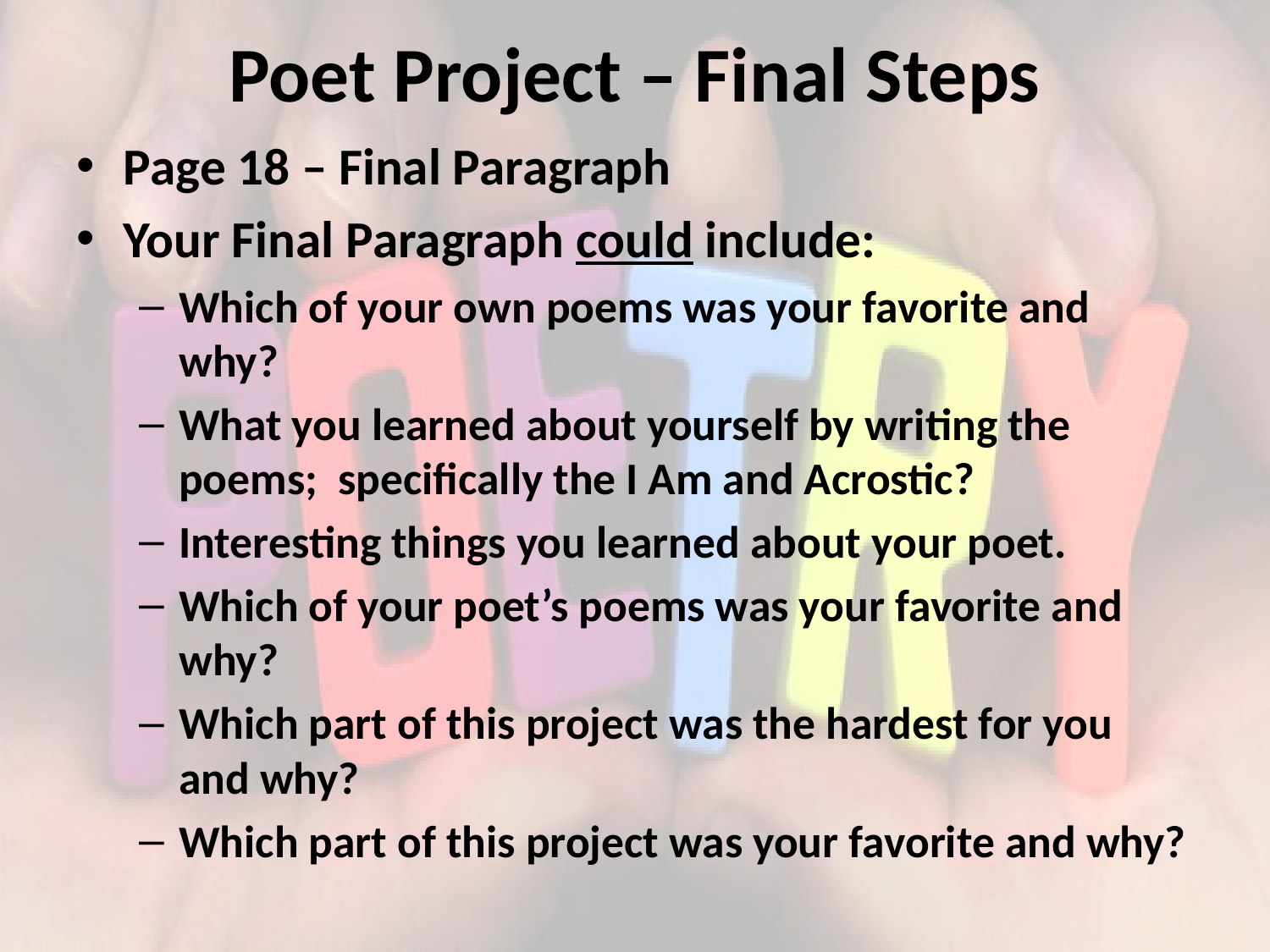

# Poet Project – Final Steps
Page 18 – Final Paragraph
Your Final Paragraph could include:
Which of your own poems was your favorite and why?
What you learned about yourself by writing the poems;  specifically the I Am and Acrostic?
Interesting things you learned about your poet.
Which of your poet’s poems was your favorite and why?
Which part of this project was the hardest for you and why?
Which part of this project was your favorite and why?